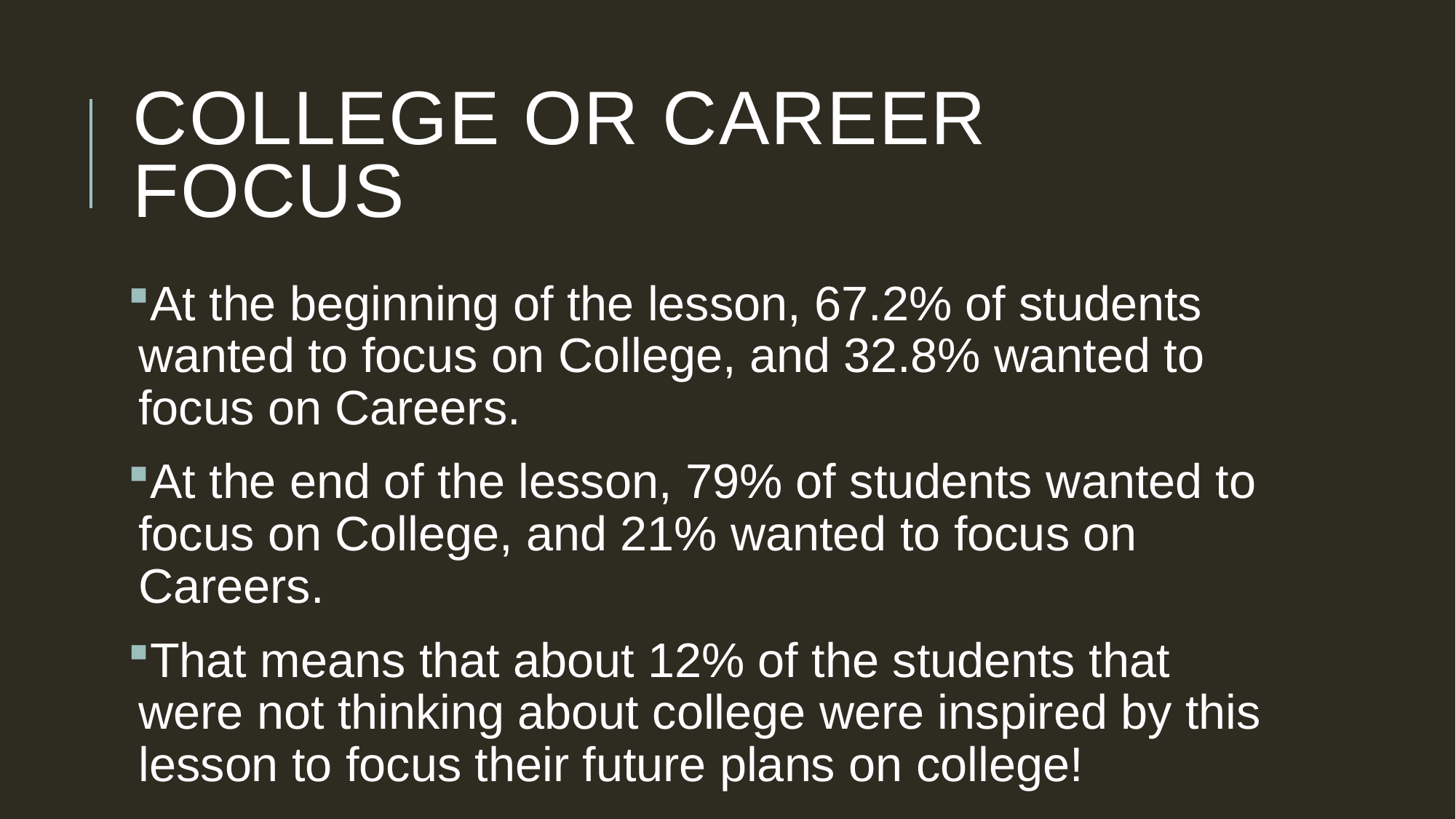

# College or Career Focus
At the beginning of the lesson, 67.2% of students wanted to focus on College, and 32.8% wanted to focus on Careers.
At the end of the lesson, 79% of students wanted to focus on College, and 21% wanted to focus on Careers.
That means that about 12% of the students that were not thinking about college were inspired by this lesson to focus their future plans on college!